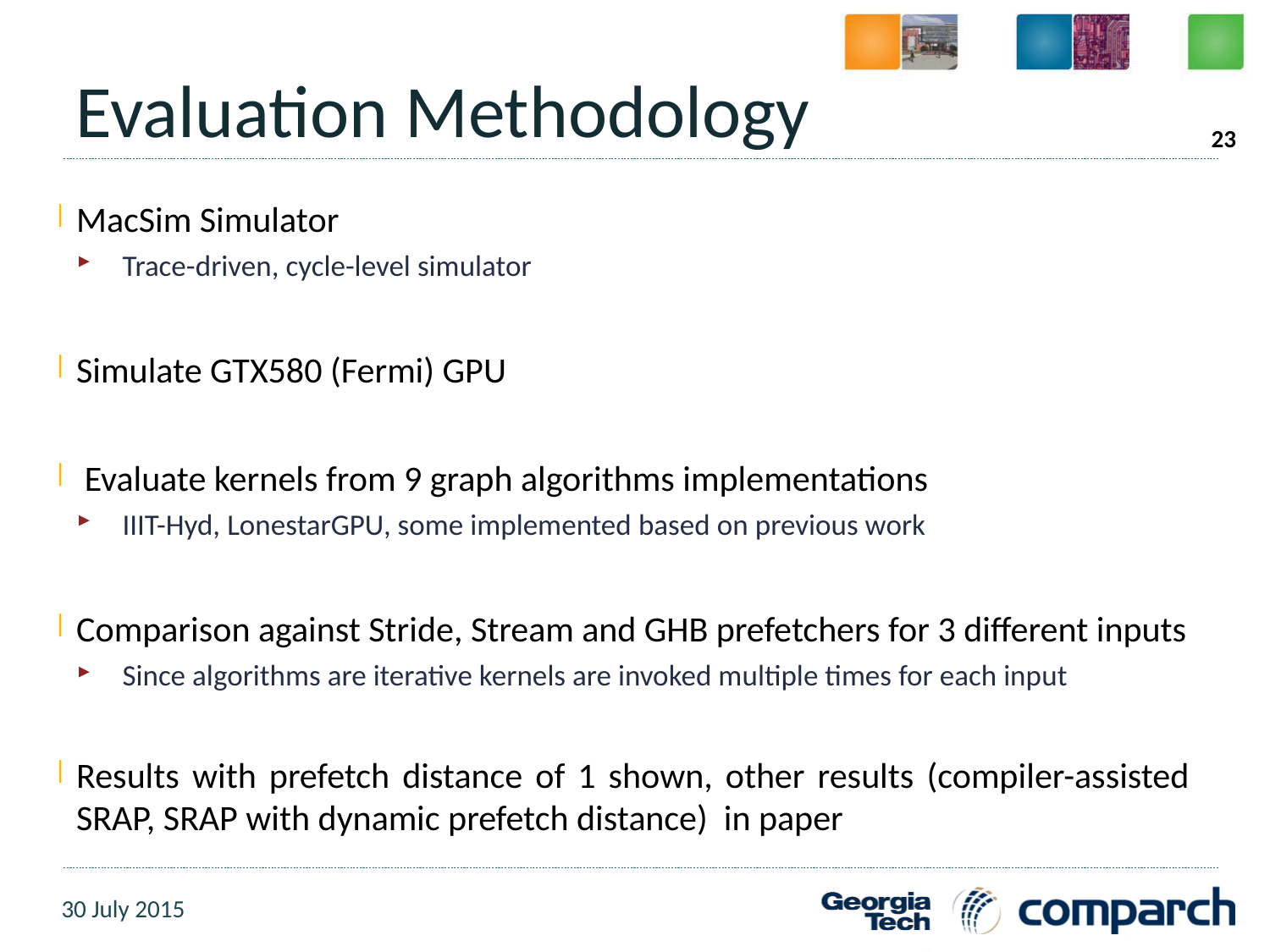

# Evaluation Methodology
23
MacSim Simulator
Trace-driven, cycle-level simulator

Simulate GTX580 (Fermi) GPU

 Evaluate kernels from 9 graph algorithms implementations
IIIT-Hyd, LonestarGPU, some implemented based on previous work

Comparison against Stride, Stream and GHB prefetchers for 3 different inputs
Since algorithms are iterative kernels are invoked multiple times for each input

Results with prefetch distance of 1 shown, other results (compiler-assisted SRAP, SRAP with dynamic prefetch distance)  in paper

30 July 2015